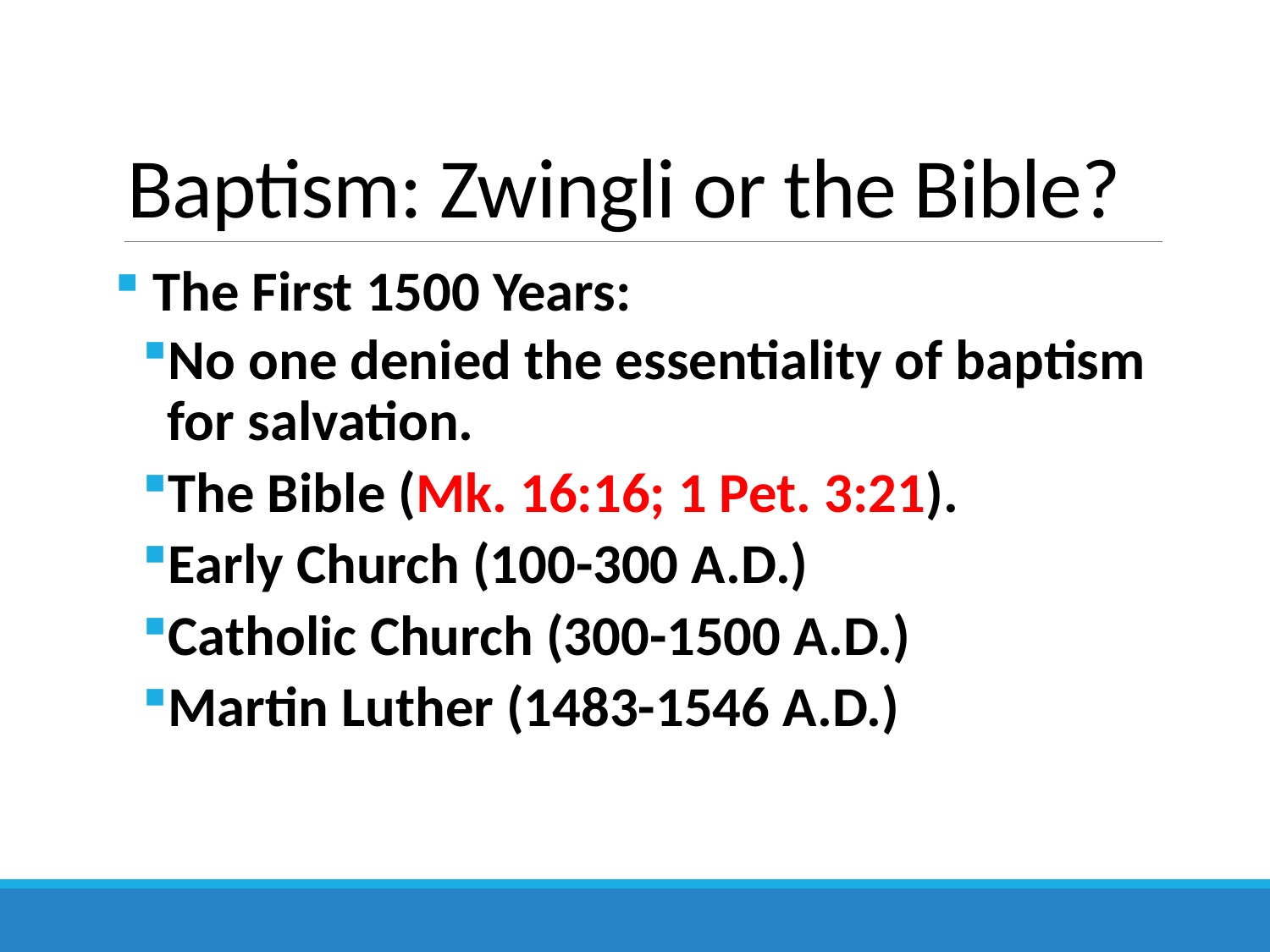

# Baptism: Zwingli or the Bible?
 The First 1500 Years:
No one denied the essentiality of baptism for salvation.
The Bible (Mk. 16:16; 1 Pet. 3:21).
Early Church (100-300 A.D.)
Catholic Church (300-1500 A.D.)
Martin Luther (1483-1546 A.D.)